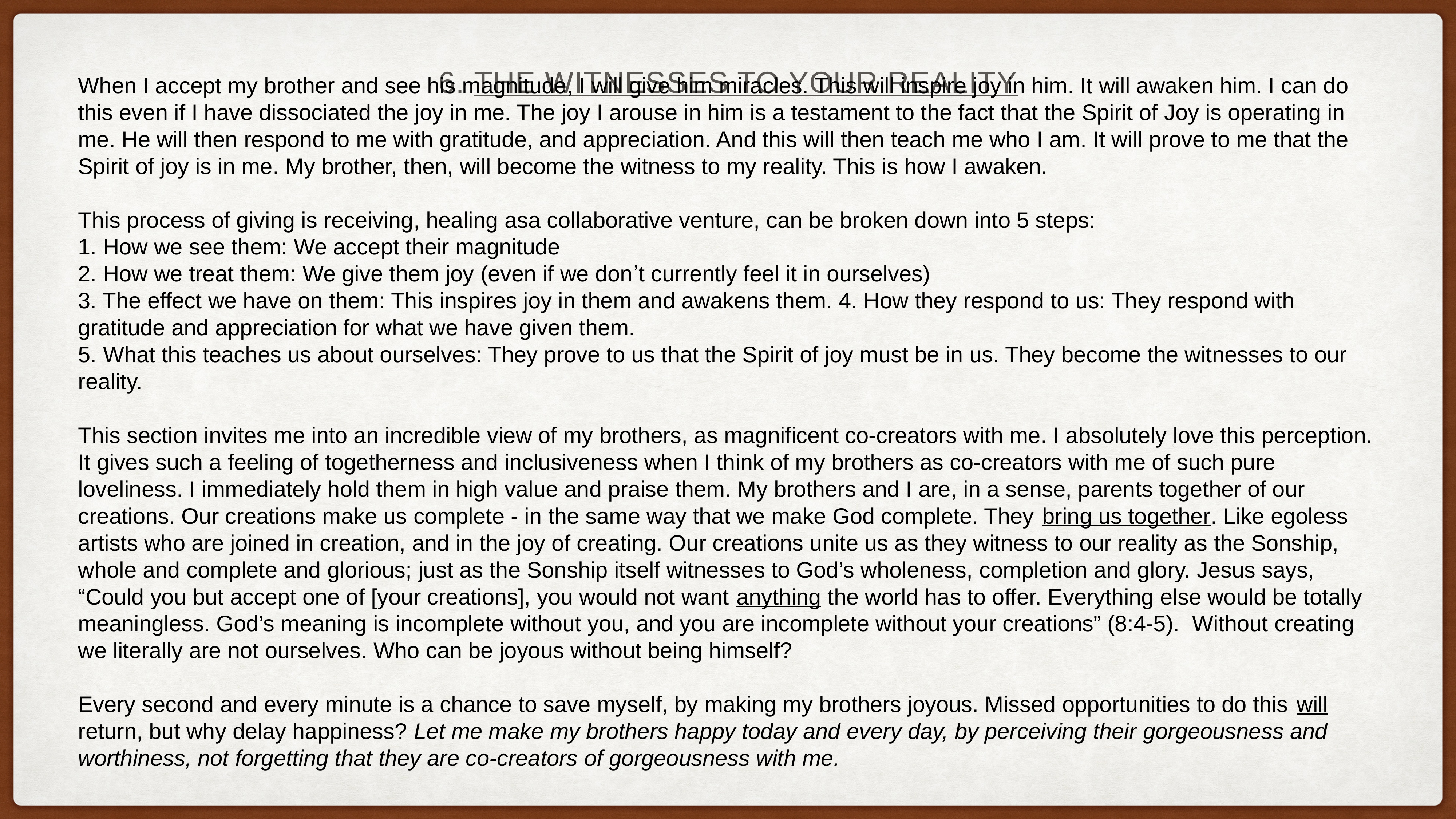

# 6. The witnesses to your reality
When I accept my brother and see his magnitude, I will give him miracles. This will inspire joy in him. It will awaken him. I can do this even if I have dissociated the joy in me. The joy I arouse in him is a testament to the fact that the Spirit of Joy is operating in me. He will then respond to me with gratitude, and appreciation. And this will then teach me who I am. It will prove to me that the Spirit of joy is in me. My brother, then, will become the witness to my reality. This is how I awaken.

This process of giving is receiving, healing asa collaborative venture, can be broken down into 5 steps:
1. How we see them: We accept their magnitude
2. How we treat them: We give them joy (even if we don’t currently feel it in ourselves)
3. The effect we have on them: This inspires joy in them and awakens them. 4. How they respond to us: They respond with gratitude and appreciation for what we have given them.
5. What this teaches us about ourselves: They prove to us that the Spirit of joy must be in us. They become the witnesses to our reality.
This section invites me into an incredible view of my brothers, as magnificent co-creators with me. I absolutely love this perception. It gives such a feeling of togetherness and inclusiveness when I think of my brothers as co-creators with me of such pure loveliness. I immediately hold them in high value and praise them. My brothers and I are, in a sense, parents together of our creations. Our creations make us complete - in the same way that we make God complete. They bring us together. Like egoless artists who are joined in creation, and in the joy of creating. Our creations unite us as they witness to our reality as the Sonship, whole and complete and glorious; just as the Sonship itself witnesses to God’s wholeness, completion and glory. Jesus says, “Could you but accept one of [your creations], you would not want anything the world has to offer. Everything else would be totally meaningless. God’s meaning is incomplete without you, and you are incomplete without your creations” (8:4-5).  Without creating we literally are not ourselves. Who can be joyous without being himself?
Every second and every minute is a chance to save myself, by making my brothers joyous. Missed opportunities to do this will return, but why delay happiness? Let me make my brothers happy today and every day, by perceiving their gorgeousness and worthiness, not forgetting that they are co-creators of gorgeousness with me.